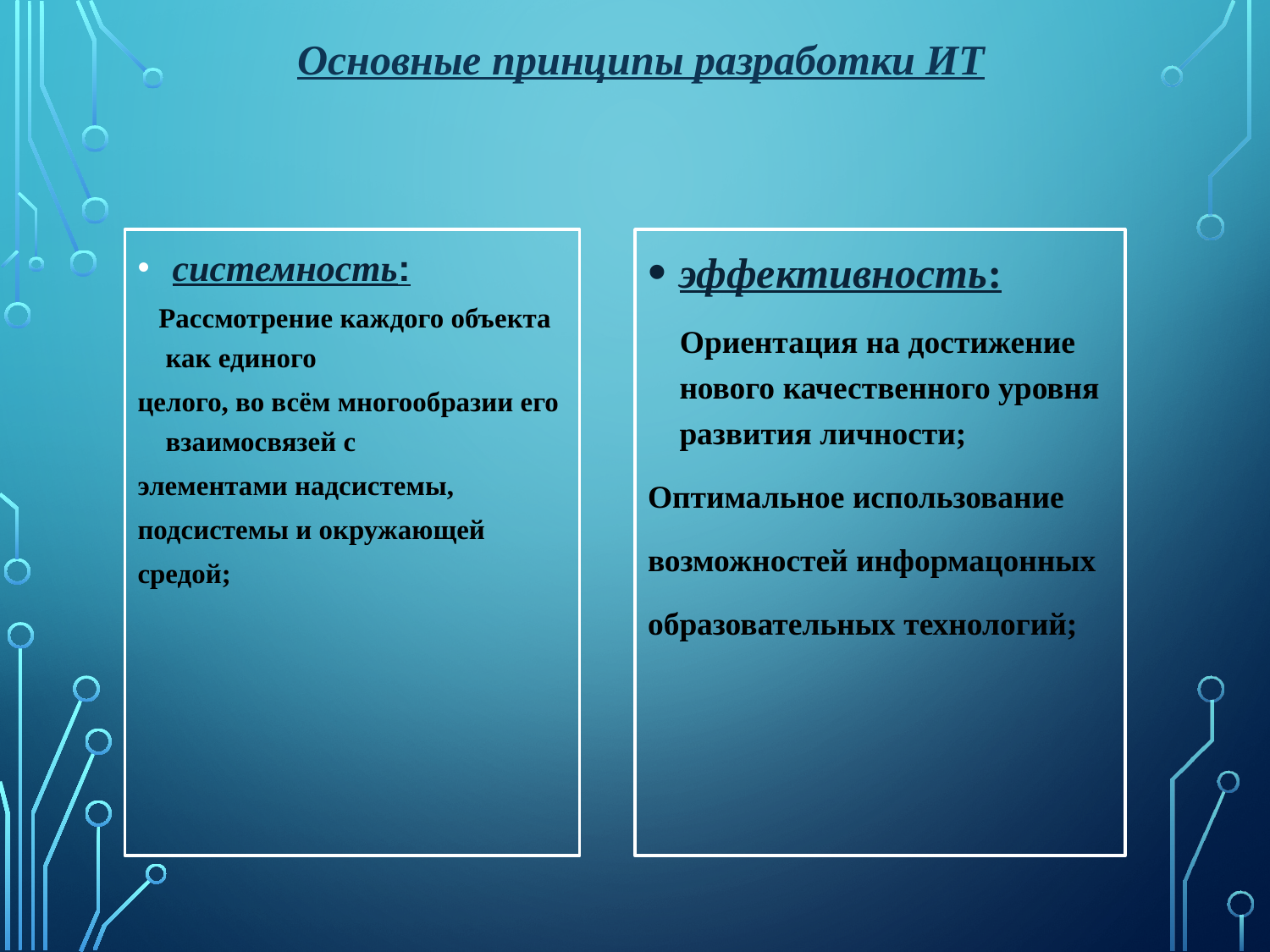

Основные принципы разработки ИТ
#
 системность:
   Рассмотрение каждого объекта как единого
целого, во всём многообразии его взаимосвязей с
элементами надсистемы,
подсистемы и окружающей
средой;

эффективность:
    Ориентация на достижение нового качественного уровня развития личности;
Оптимальное использование
возможностей информацонных
образовательных технологий;